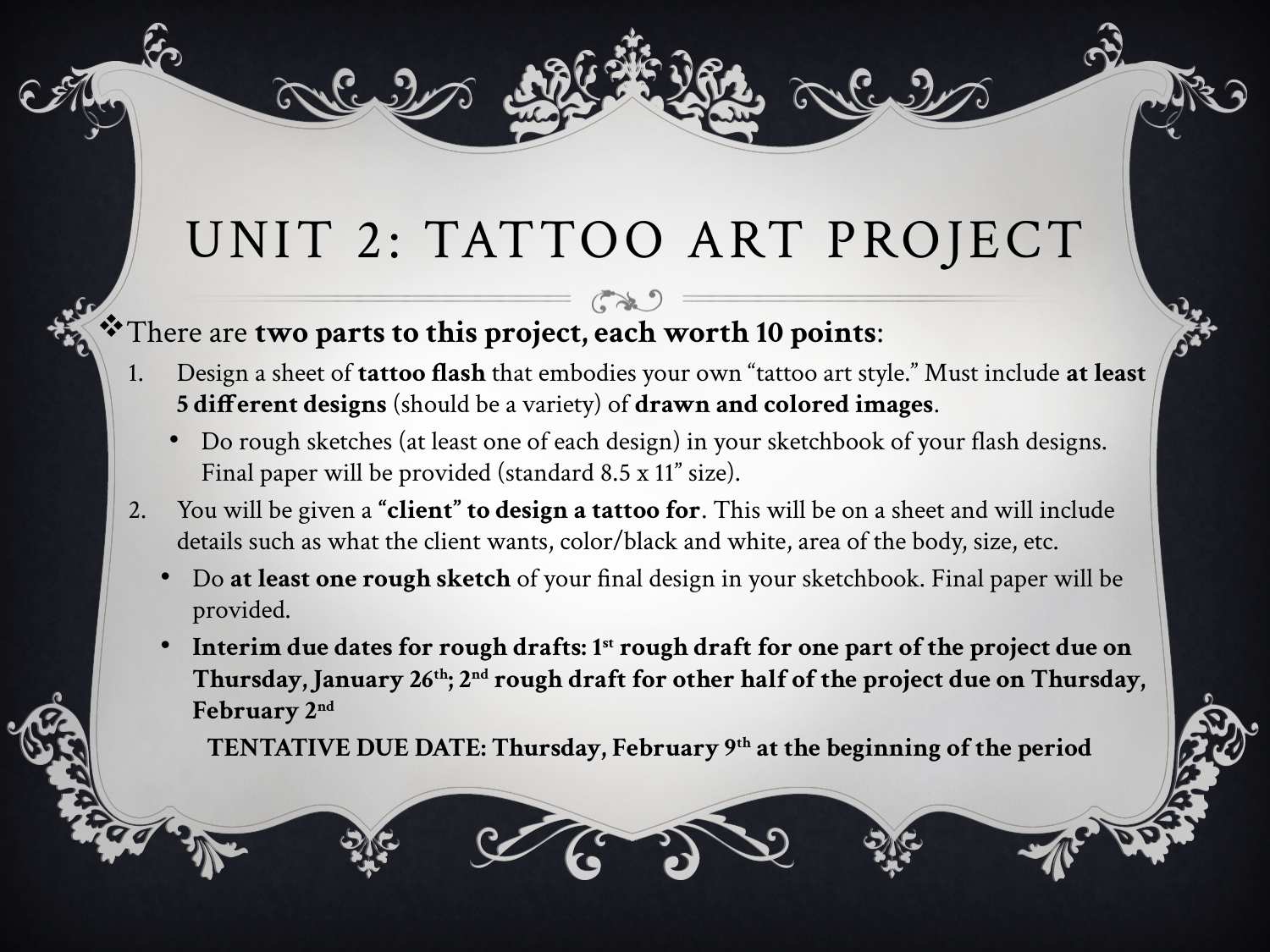

# Unit 2: Tattoo Art Project
There are two parts to this project, each worth 10 points:
Design a sheet of tattoo flash that embodies your own “tattoo art style.” Must include at least 5 different designs (should be a variety) of drawn and colored images.
Do rough sketches (at least one of each design) in your sketchbook of your flash designs. Final paper will be provided (standard 8.5 x 11” size).
2. 	You will be given a “client” to design a tattoo for. This will be on a sheet and will include details such as what the client wants, color/black and white, area of the body, size, etc.
Do at least one rough sketch of your final design in your sketchbook. Final paper will be provided.
Interim due dates for rough drafts: 1st rough draft for one part of the project due on Thursday, January 26th; 2nd rough draft for other half of the project due on Thursday, February 2nd
TENTATIVE DUE DATE: Thursday, February 9th at the beginning of the period